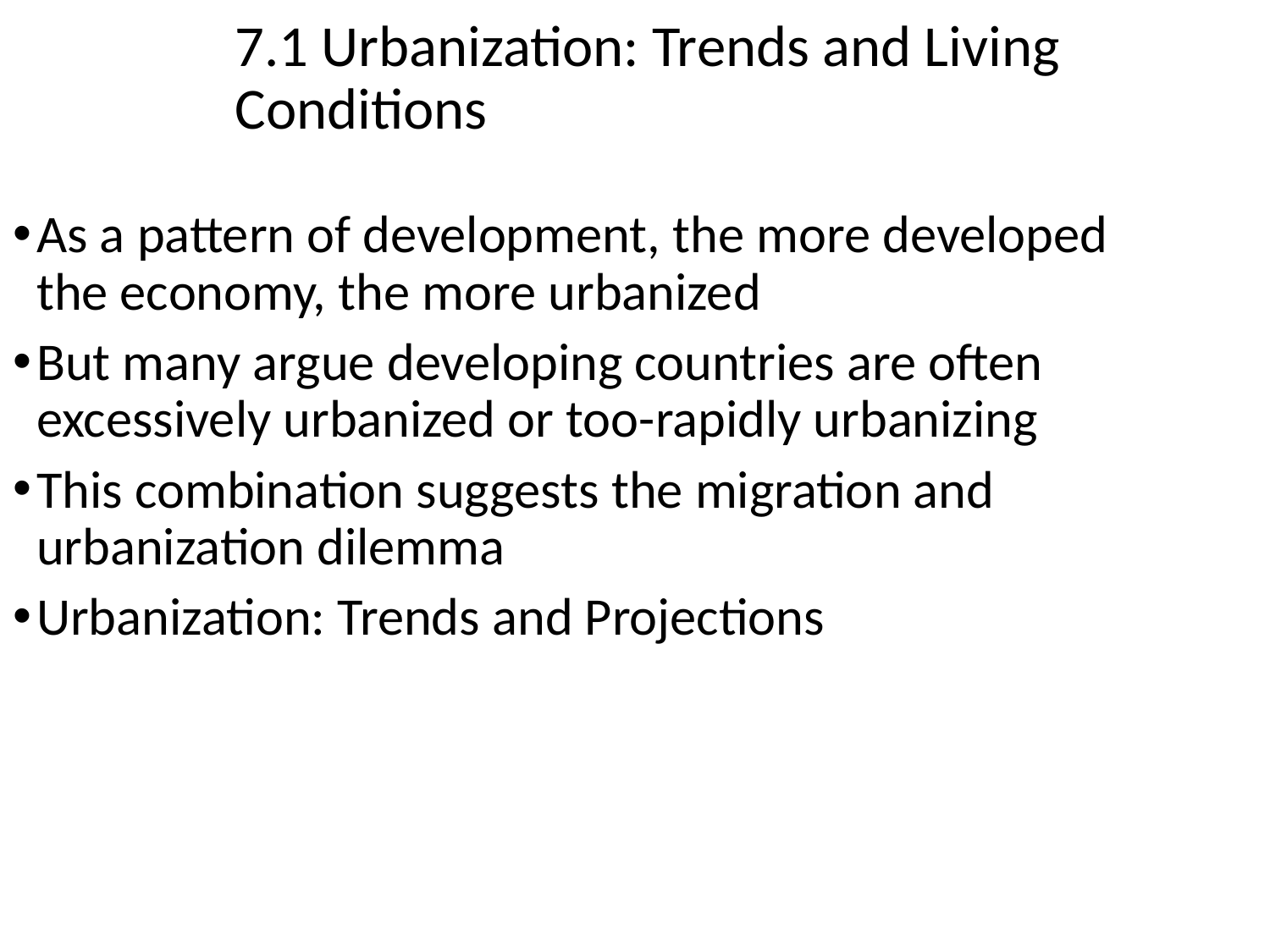

7.1 Urbanization: Trends and Living Conditions
As a pattern of development, the more developed the economy, the more urbanized
But many argue developing countries are often excessively urbanized or too-rapidly urbanizing
This combination suggests the migration and urbanization dilemma
Urbanization: Trends and Projections